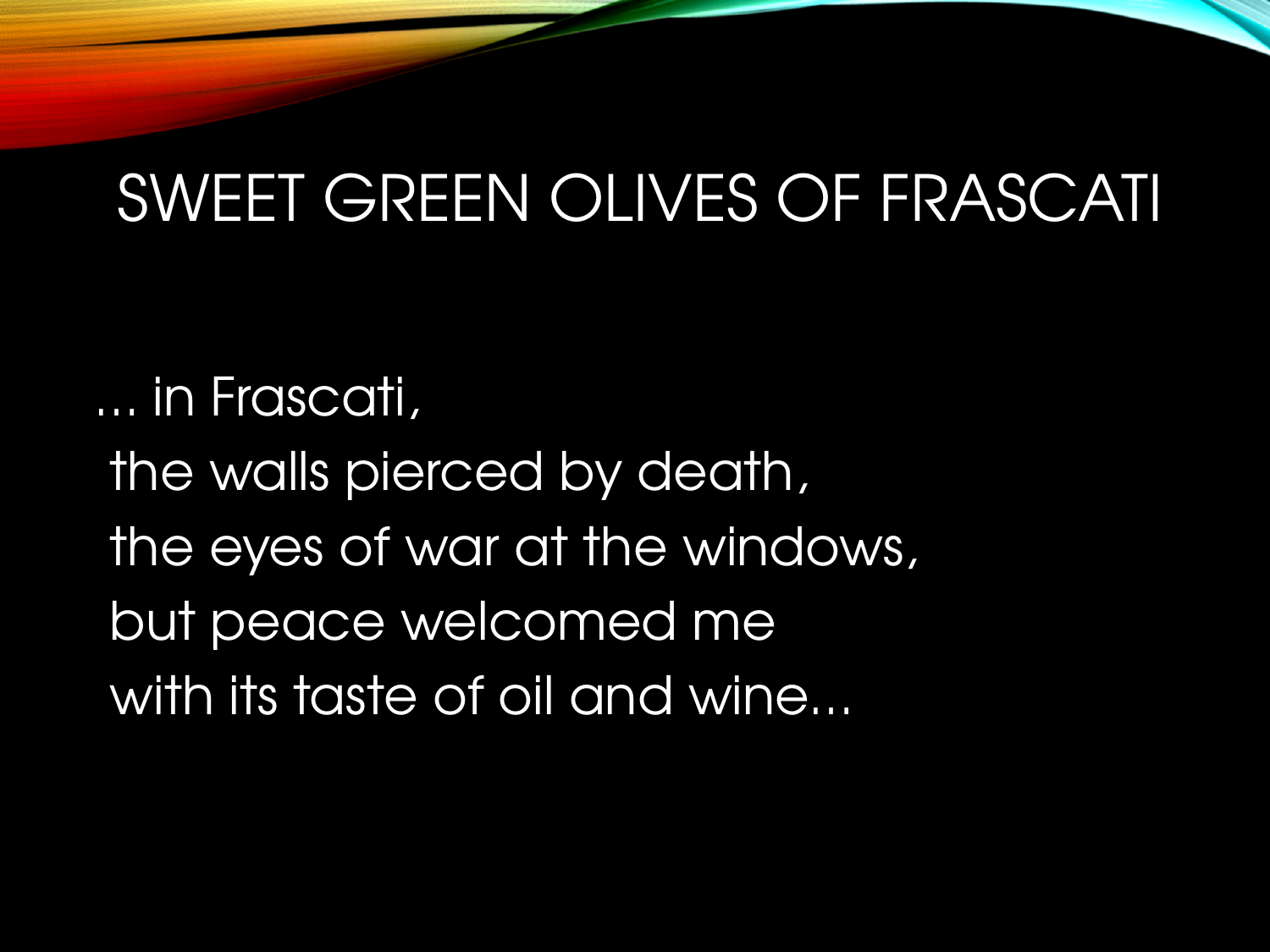

# Sweet Green Olives of FraScati

… in Frascati,
 the walls pierced by death,
 the eyes of war at the windows,
 but peace welcomed me
 with its taste of oil and wine…